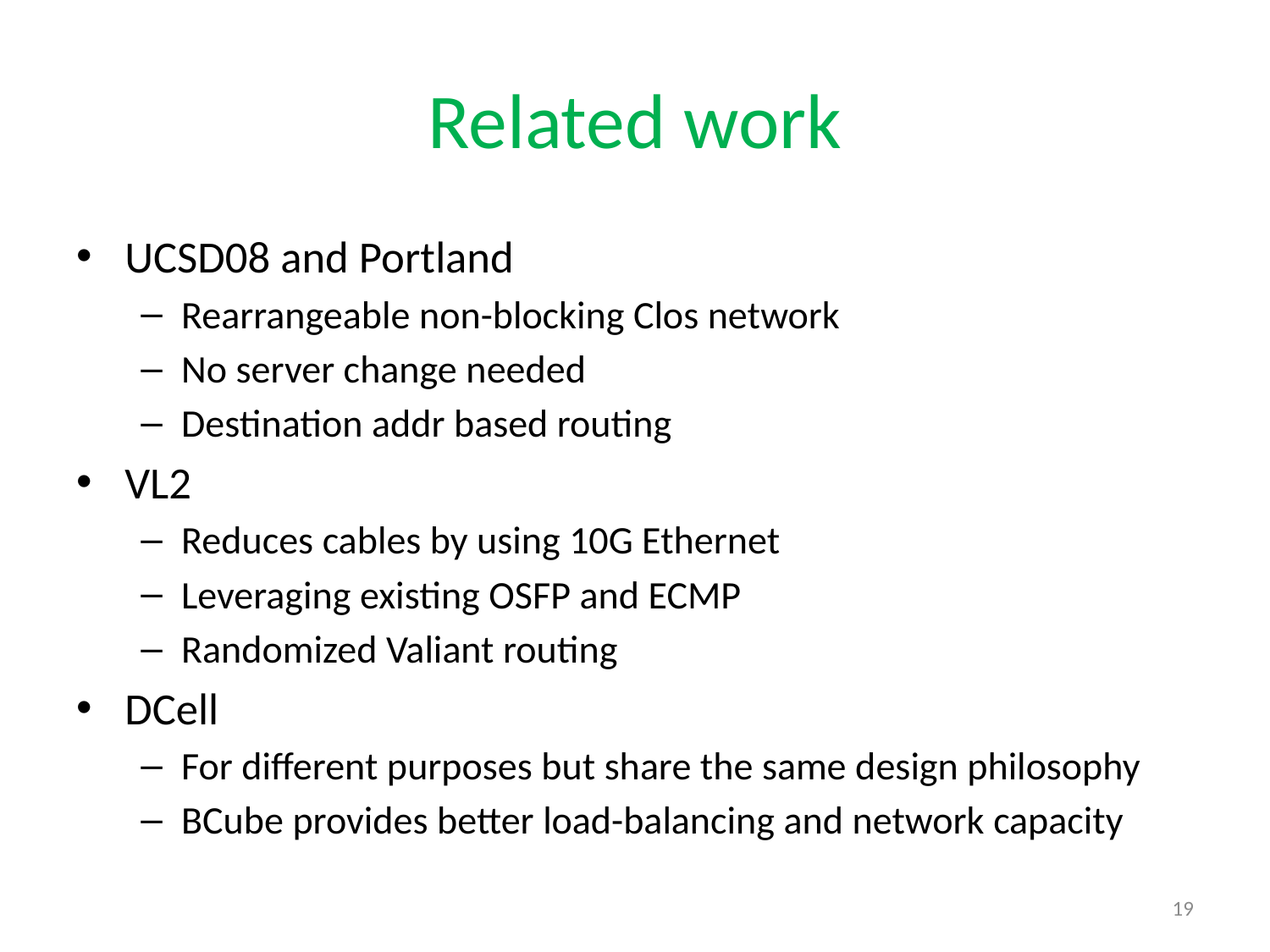

# Related work
UCSD08 and Portland
Rearrangeable non-blocking Clos network
No server change needed
Destination addr based routing
VL2
Reduces cables by using 10G Ethernet
Leveraging existing OSFP and ECMP
Randomized Valiant routing
DCell
For different purposes but share the same design philosophy
BCube provides better load-balancing and network capacity

19